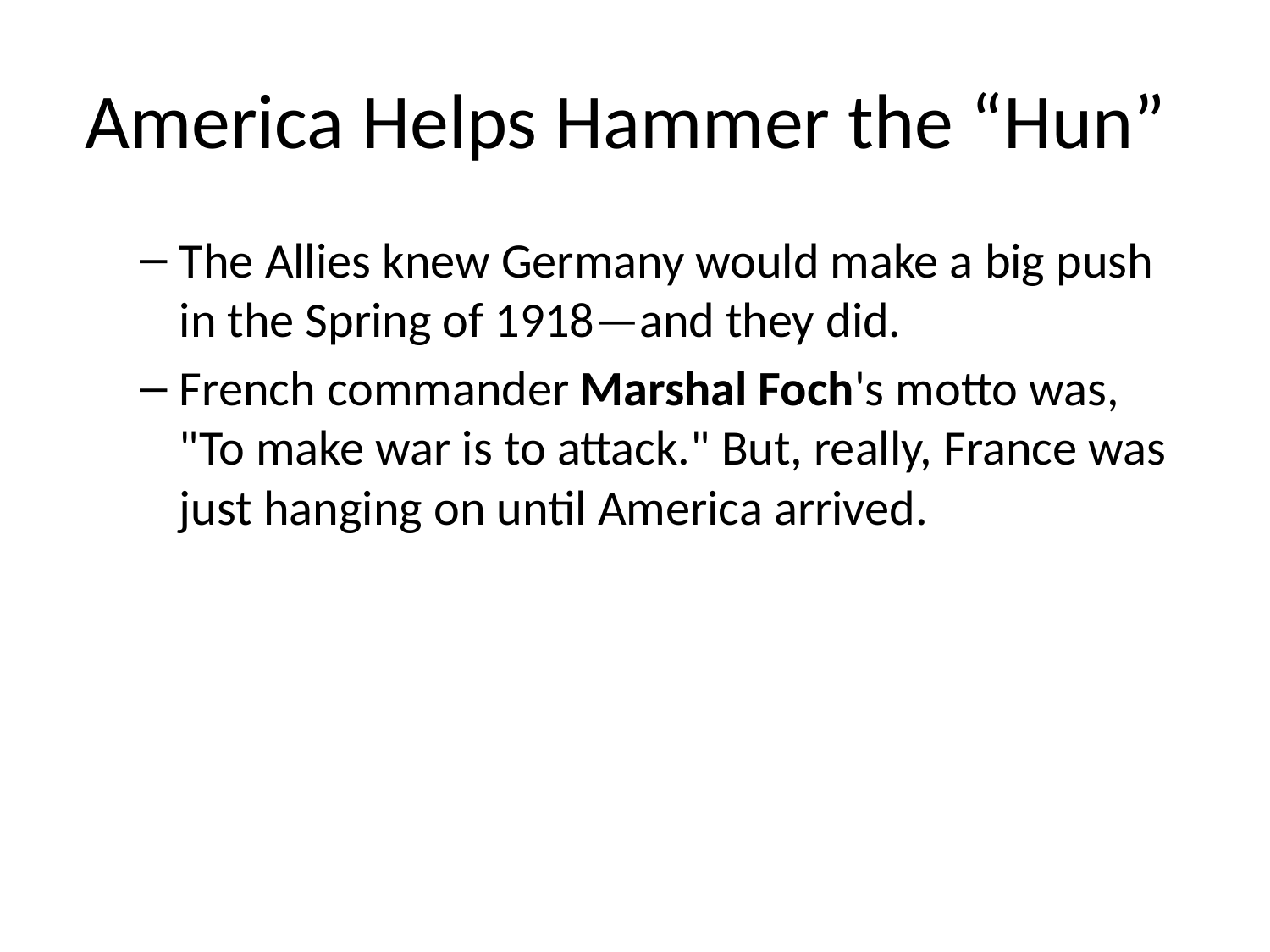

# America Helps Hammer the “Hun”
The Allies knew Germany would make a big push in the Spring of 1918—and they did.
French commander Marshal Foch's motto was, "To make war is to attack." But, really, France was just hanging on until America arrived.